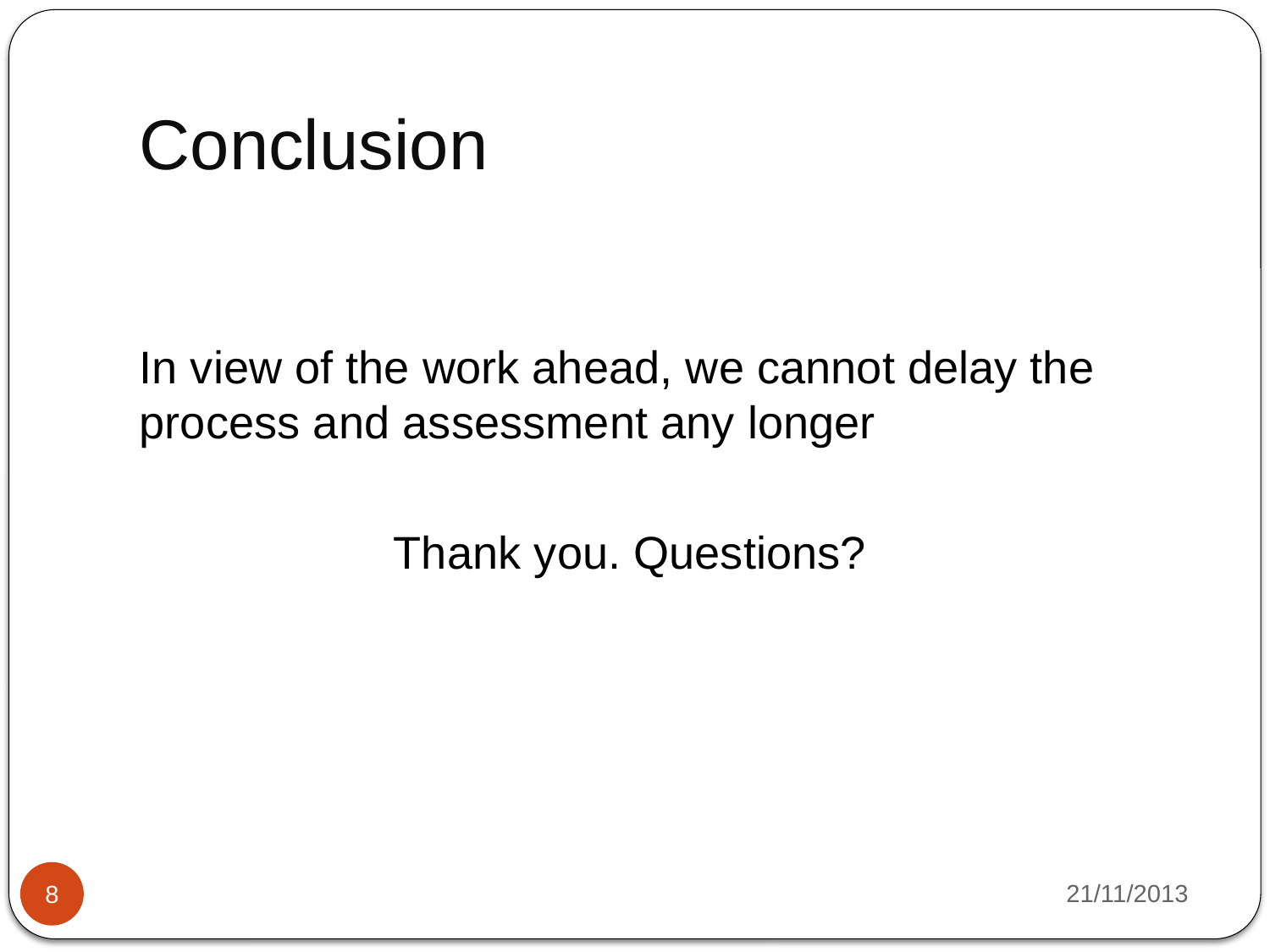

# Conclusion

In view of the work ahead, we cannot delay the process and assessment any longer

		Thank you. Questions?

21/11/2013
8